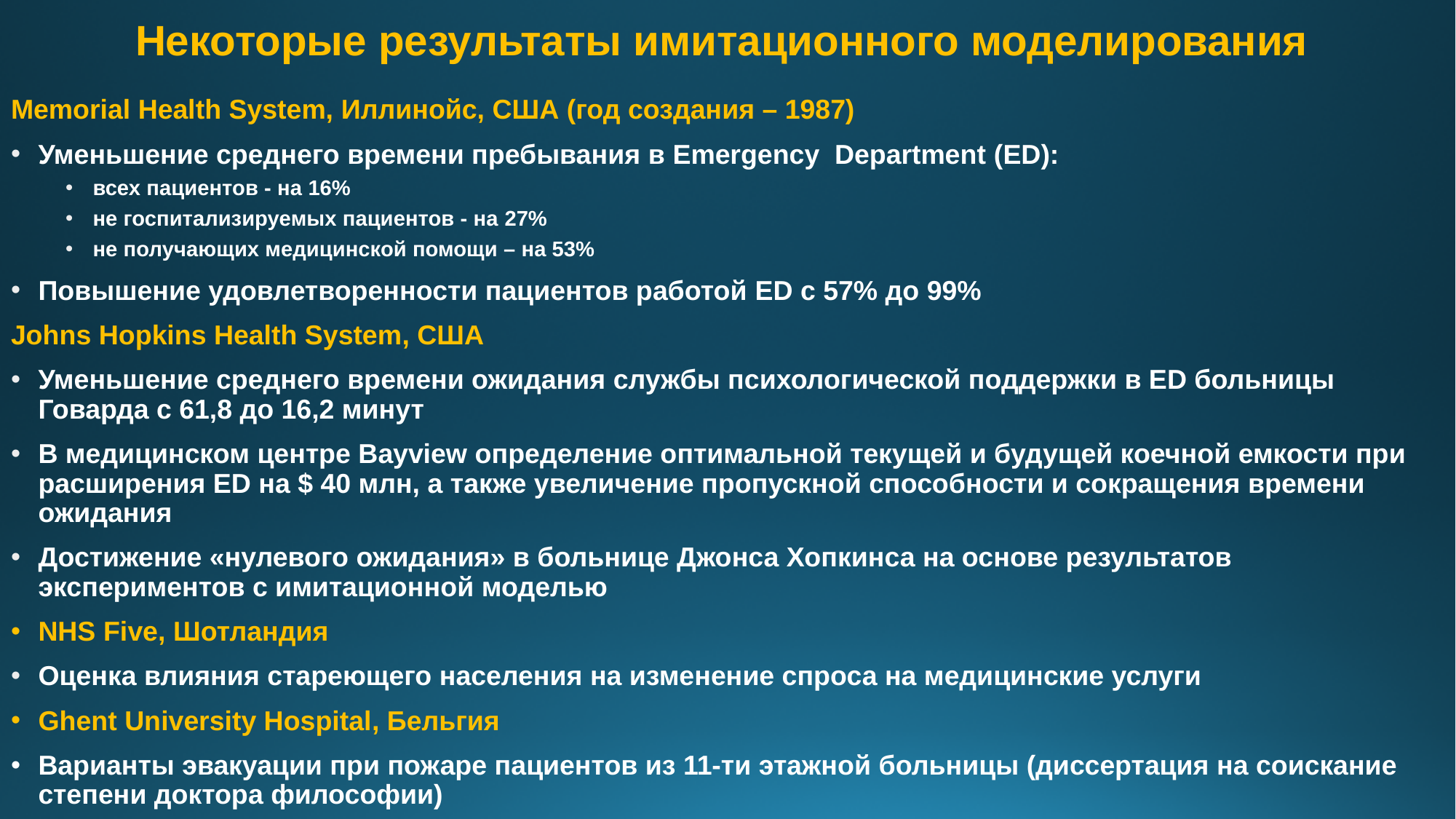

# Некоторые результаты имитационного моделирования
Memorial Health System, Иллинойс, США (год создания – 1987)
Уменьшение среднего времени пребывания в Emergency  Department (ED):
всех пациентов - на 16%
не госпитализируемых пациентов - на 27%
не получающих медицинской помощи – на 53%
Повышение удовлетворенности пациентов работой ED с 57% до 99%
Johns Hopkins Health System, США
Уменьшение среднего времени ожидания службы психологической поддержки в ED больницы Говарда с 61,8 до 16,2 минут
В медицинском центре Bayview определение оптимальной текущей и будущей коечной емкости при расширения ED на $ 40 млн, а также увеличение пропускной способности и сокращения времени ожидания
Достижение «нулевого ожидания» в больнице Джонса Хопкинса на основе результатов экспериментов с имитационной моделью
NHS Five, Шотландия
Оценка влияния стареющего населения на изменение спроса на медицинские услуги
Ghent University Hospital, Бельгия
Варианты эвакуации при пожаре пациентов из 11-ти этажной больницы (диссертация на соискание степени доктора философии)